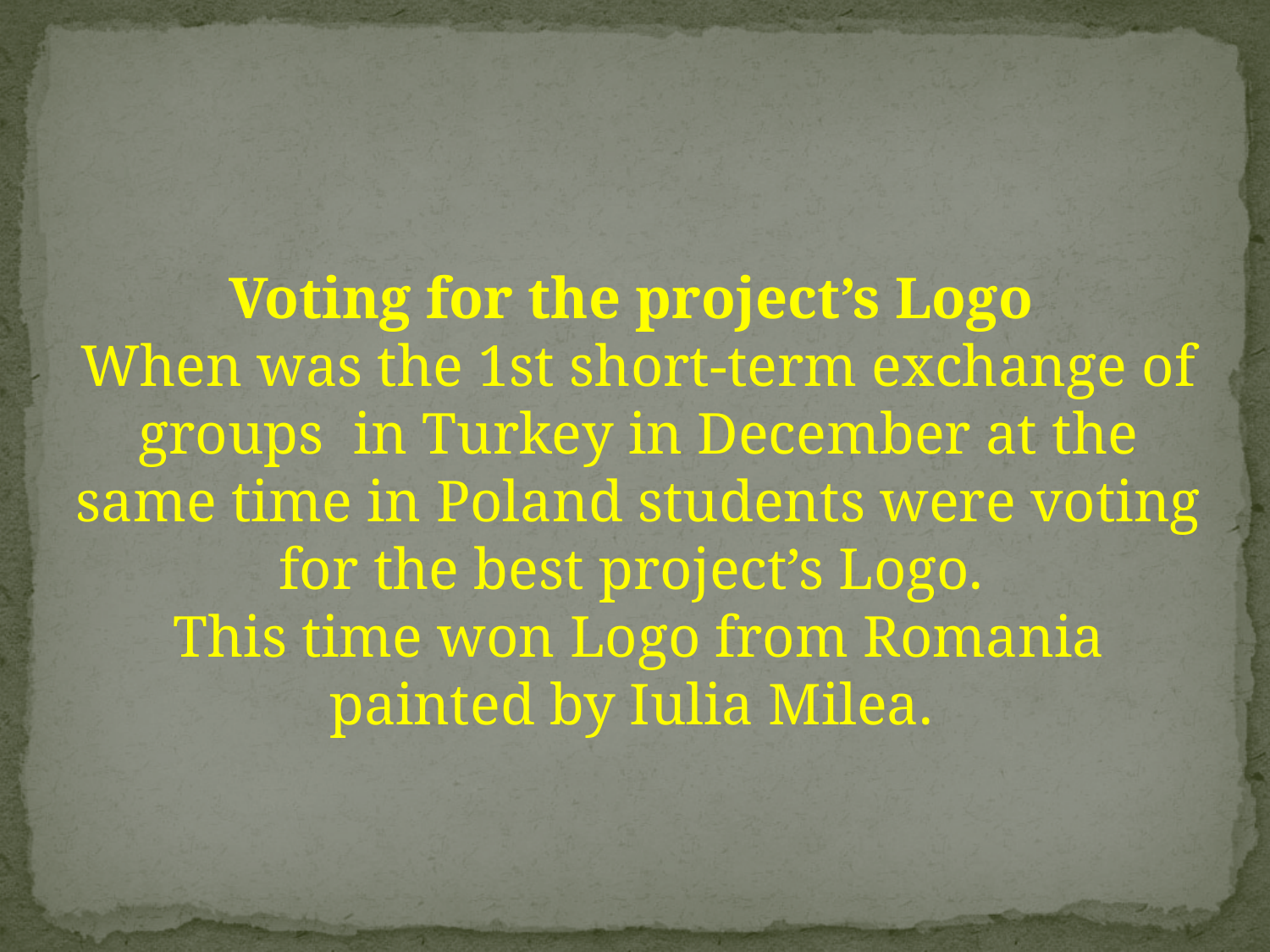

Voting for the project’s Logo
When was the 1st short-term exchange of groups  in Turkey in December at the same time in Poland students were voting for the best project’s Logo.
This time won Logo from Romania painted by Iulia Milea.